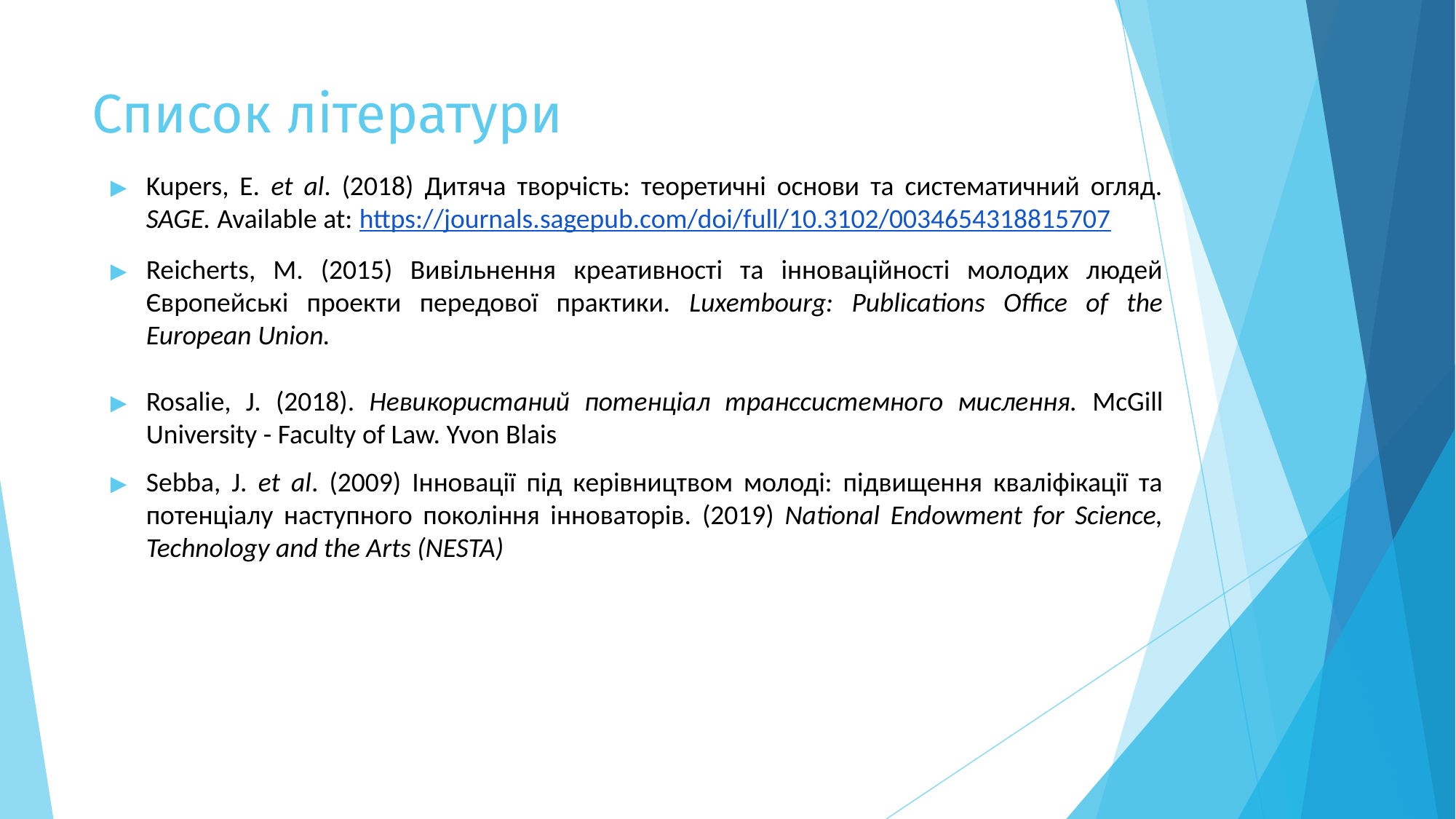

# Список літератури
Kupers, E. et al. (2018) Дитяча творчість: теоретичні основи та систематичний огляд. SAGE. Available at: https://journals.sagepub.com/doi/full/10.3102/0034654318815707
Reicherts, M. (2015) Вивільнення креативності та інноваційності молодих людей Європейські проекти передової практики. Luxembourg: Publications Office of the European Union.
Rosalie, J. (2018). Невикористаний потенціал транссистемного мислення. McGill University - Faculty of Law. Yvon Blais
Sebba, J. et al. (2009) Інновації під керівництвом молоді: підвищення кваліфікації та потенціалу наступного покоління інноваторів. (2019) National Endowment for Science, Technology and the Arts (NESTA)